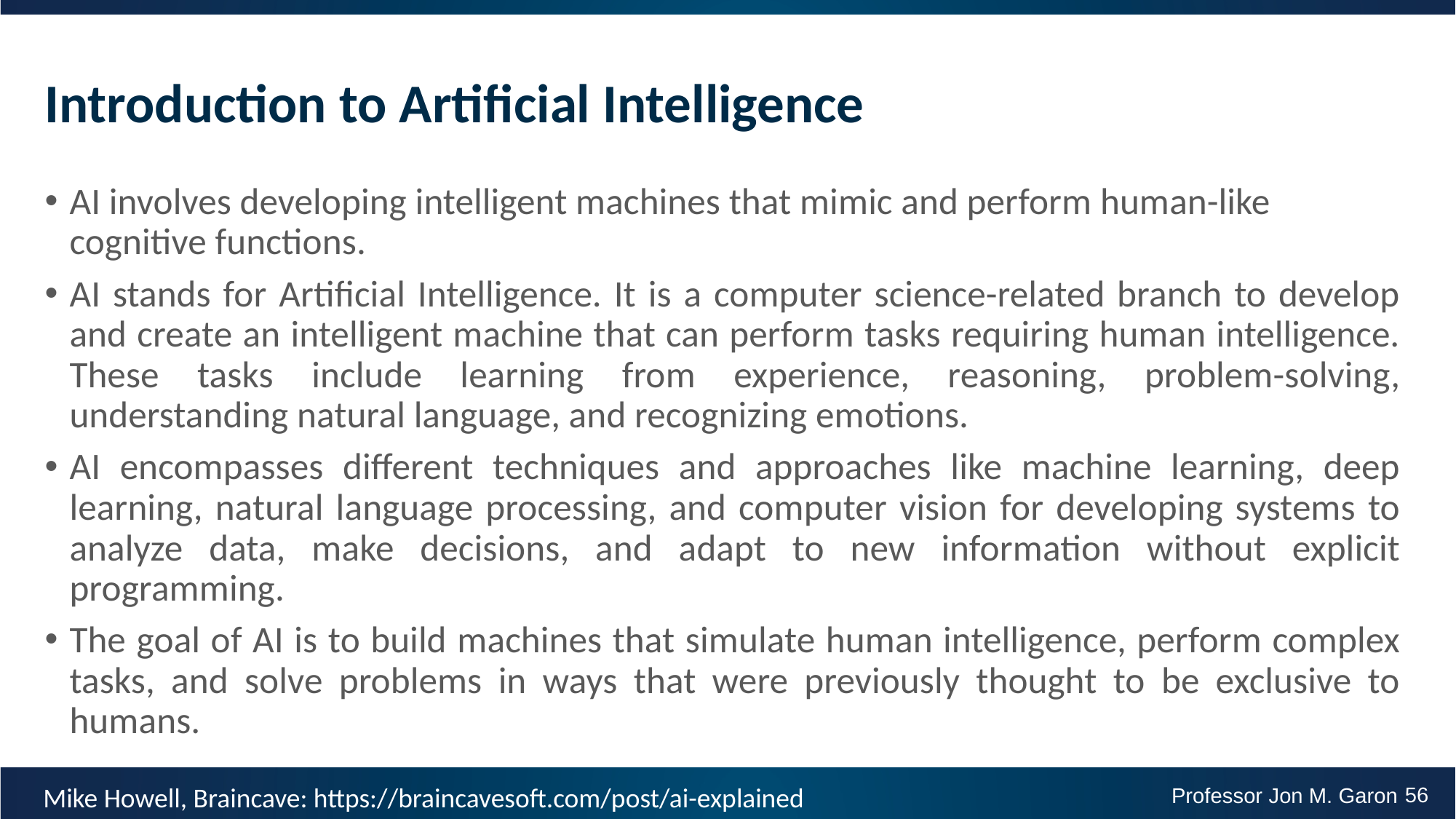

# Introduction to Artificial Intelligence
AI involves developing intelligent machines that mimic and perform human-like cognitive functions.
AI stands for Artificial Intelligence. It is a computer science-related branch to develop and create an intelligent machine that can perform tasks requiring human intelligence. These tasks include learning from experience, reasoning, problem-solving, understanding natural language, and recognizing emotions.
AI encompasses different techniques and approaches like machine learning, deep learning, natural language processing, and computer vision for developing systems to analyze data, make decisions, and adapt to new information without explicit programming.
The goal of AI is to build machines that simulate human intelligence, perform complex tasks, and solve problems in ways that were previously thought to be exclusive to humans.

Mike Howell, Braincave: https://braincavesoft.com/post/ai-explained